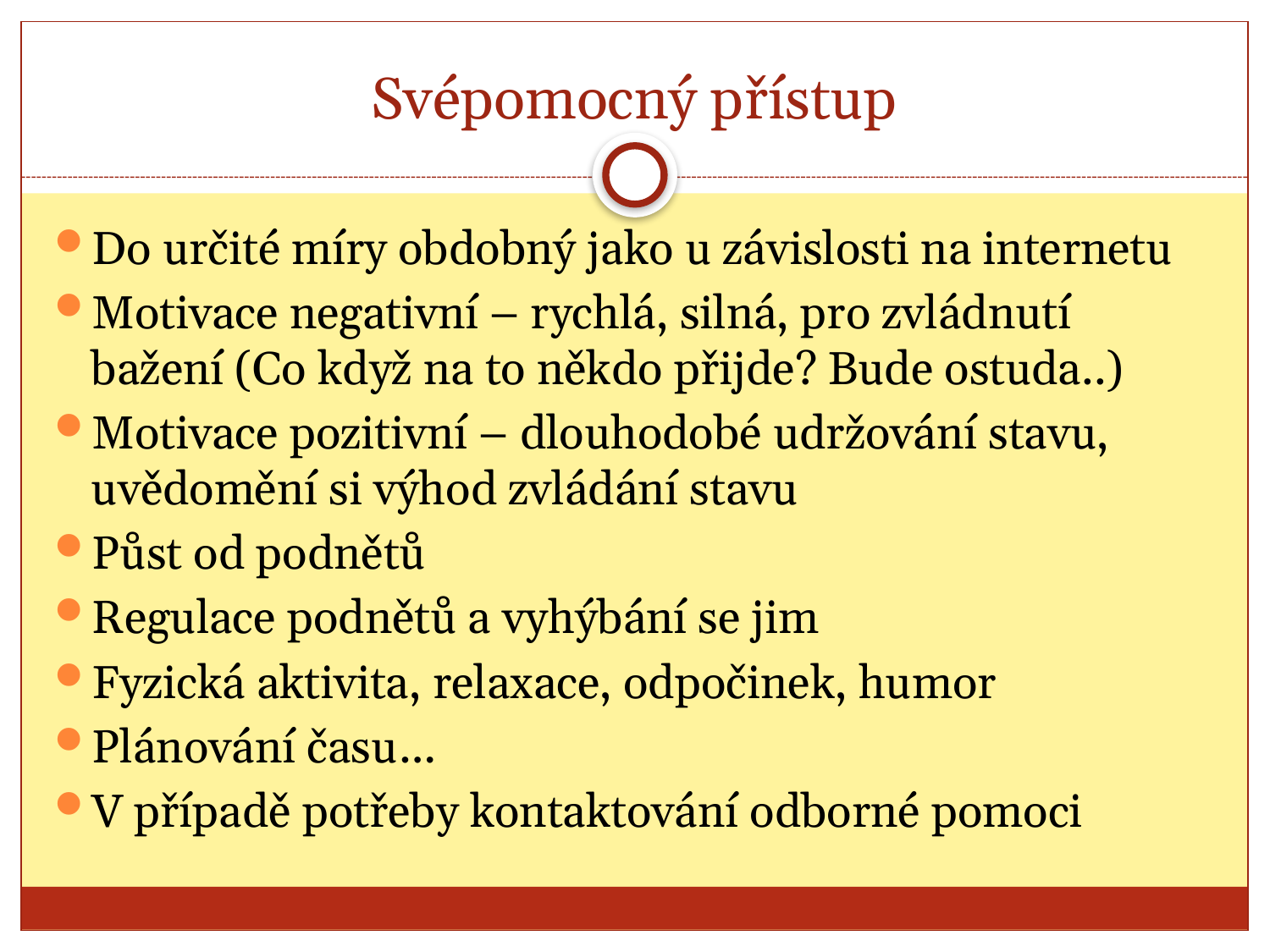

# Svépomocný přístup
Do určité míry obdobný jako u závislosti na internetu
Motivace negativní – rychlá, silná, pro zvládnutí bažení (Co když na to někdo přijde? Bude ostuda..)
Motivace pozitivní – dlouhodobé udržování stavu, uvědomění si výhod zvládání stavu
Půst od podnětů
Regulace podnětů a vyhýbání se jim
Fyzická aktivita, relaxace, odpočinek, humor
Plánování času…
V případě potřeby kontaktování odborné pomoci